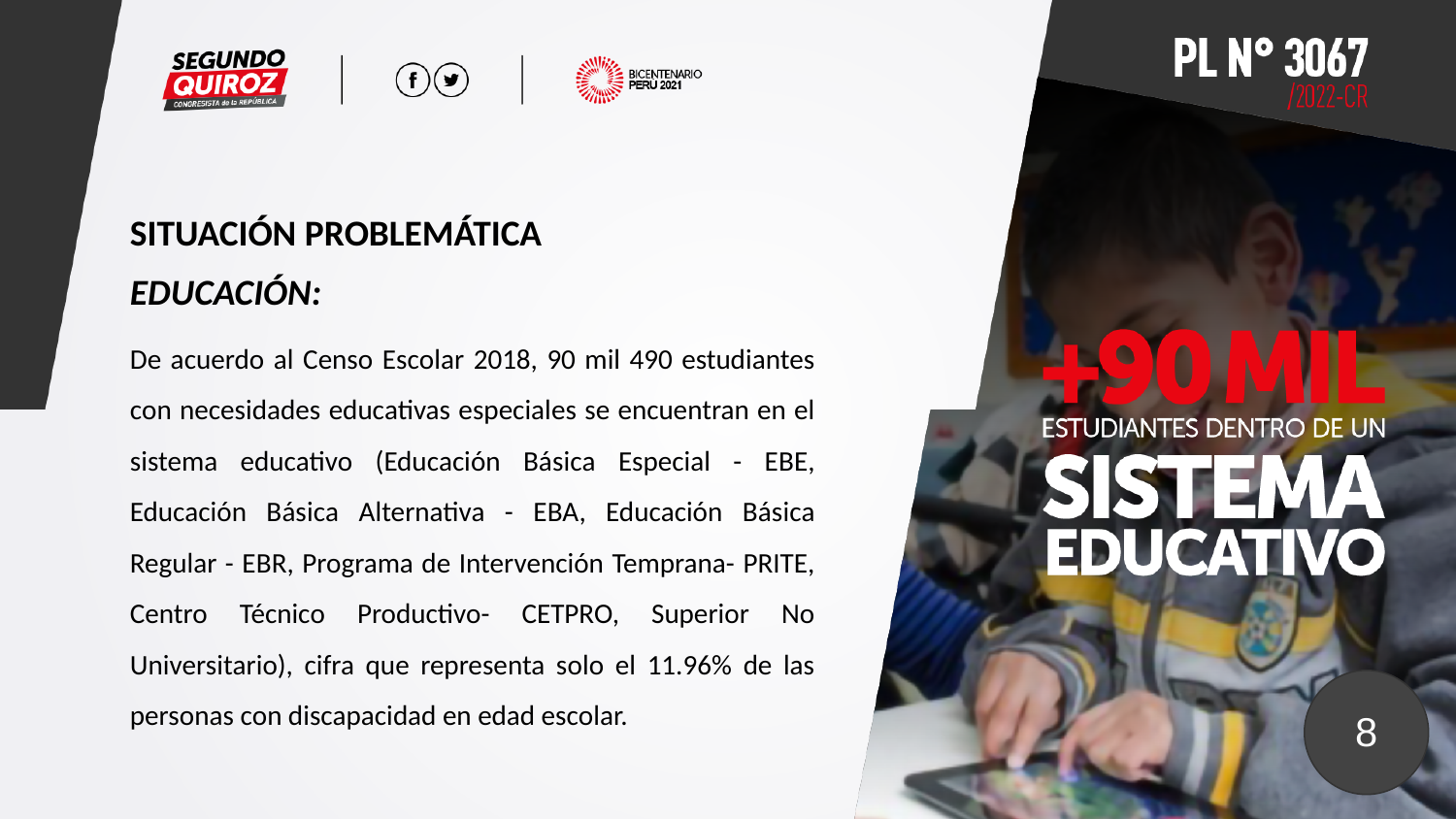

SITUACIÓN PROBLEMÁTICA
EDUCACIÓN:
De acuerdo al Censo Escolar 2018, 90 mil 490 estudiantes con necesidades educativas especiales se encuentran en el sistema educativo (Educación Básica Especial - EBE, Educación Básica Alternativa - EBA, Educación Básica Regular - EBR, Programa de Intervención Temprana- PRITE, Centro Técnico Productivo- CETPRO, Superior No Universitario), cifra que representa solo el 11.96% de las personas con discapacidad en edad escolar.

8